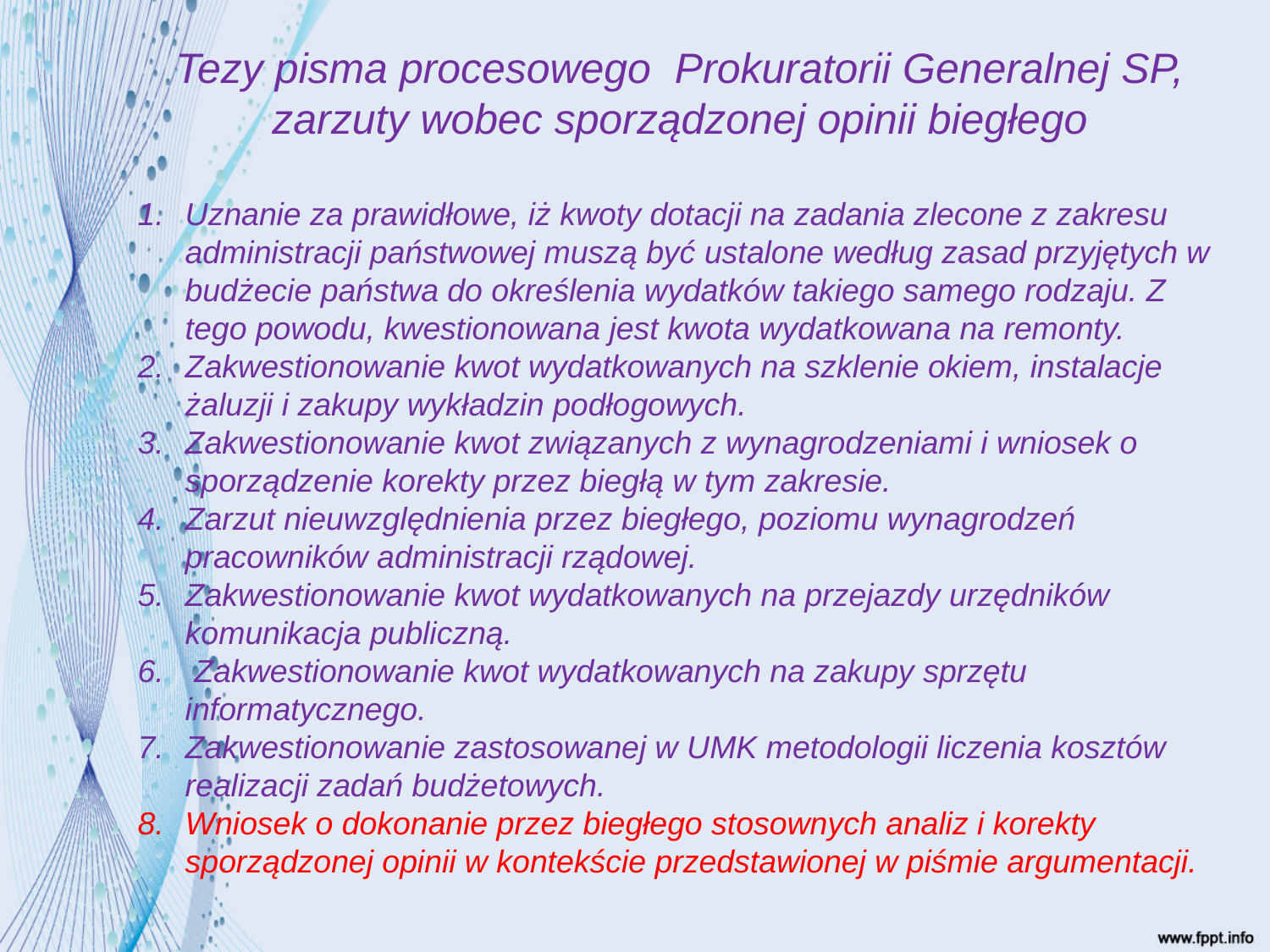

# Tezy pisma procesowego  Prokuratorii Generalnej SP, zarzuty wobec sporządzonej opinii biegłego

Uznanie za prawidłowe, iż kwoty dotacji na zadania zlecone z zakresu administracji państwowej muszą być ustalone według zasad przyjętych w budżecie państwa do określenia wydatków takiego samego rodzaju. Z tego powodu, kwestionowana jest kwota wydatkowana na remonty.
Zakwestionowanie kwot wydatkowanych na szklenie okiem, instalacje żaluzji i zakupy wykładzin podłogowych.
Zakwestionowanie kwot związanych z wynagrodzeniami i wniosek o sporządzenie korekty przez biegłą w tym zakresie.
Zarzut nieuwzględnienia przez biegłego, poziomu wynagrodzeń pracowników administracji rządowej.
Zakwestionowanie kwot wydatkowanych na przejazdy urzędników komunikacja publiczną.
 Zakwestionowanie kwot wydatkowanych na zakupy sprzętu informatycznego.
Zakwestionowanie zastosowanej w UMK metodologii liczenia kosztów realizacji zadań budżetowych.
Wniosek o dokonanie przez biegłego stosownych analiz i korekty sporządzonej opinii w kontekście przedstawionej w piśmie argumentacji.